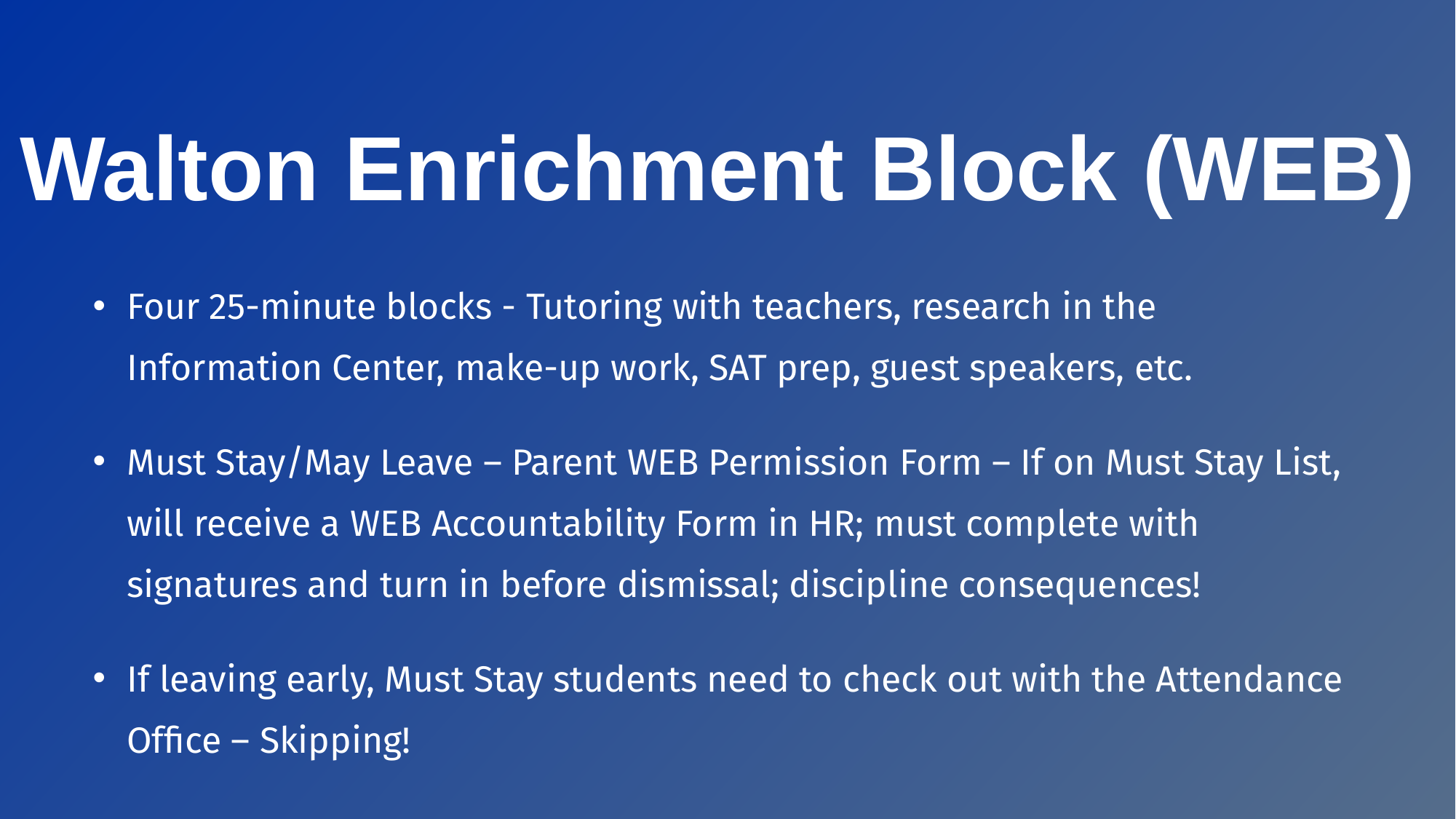

# Walton Enrichment Block (WEB)
Four 25-minute blocks - Tutoring with teachers, research in the Information Center, make-up work, SAT prep, guest speakers, etc.
Must Stay/May Leave – Parent WEB Permission Form – If on Must Stay List, will receive a WEB Accountability Form in HR; must complete with signatures and turn in before dismissal; discipline consequences!
If leaving early, Must Stay students need to check out with the Attendance Office – Skipping!